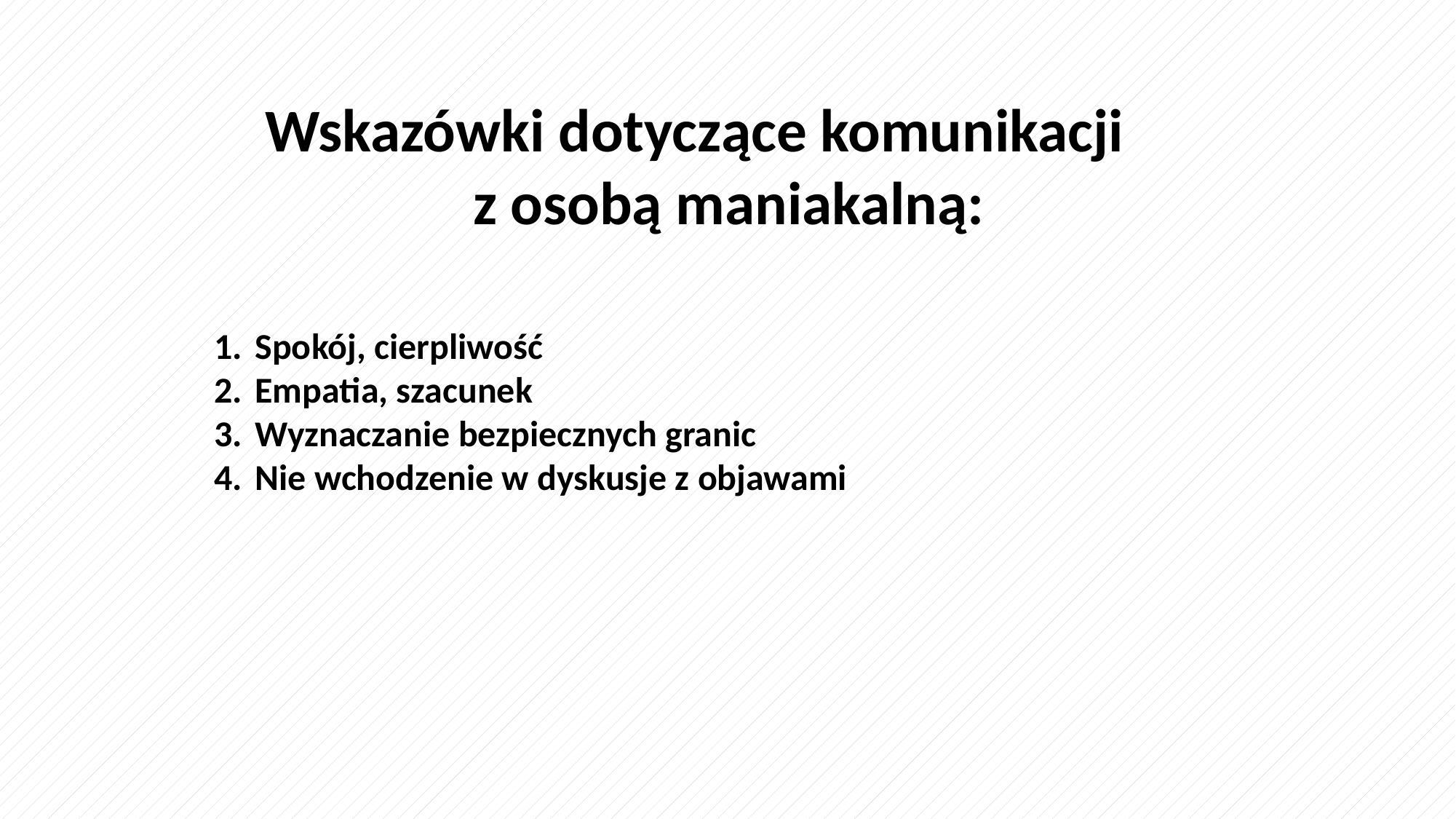

Wskazówki dotyczące komunikacji      z osobą maniakalną:
Spokój, cierpliwość
Empatia, szacunek
Wyznaczanie bezpiecznych granic
Nie wchodzenie w dyskusje z objawami